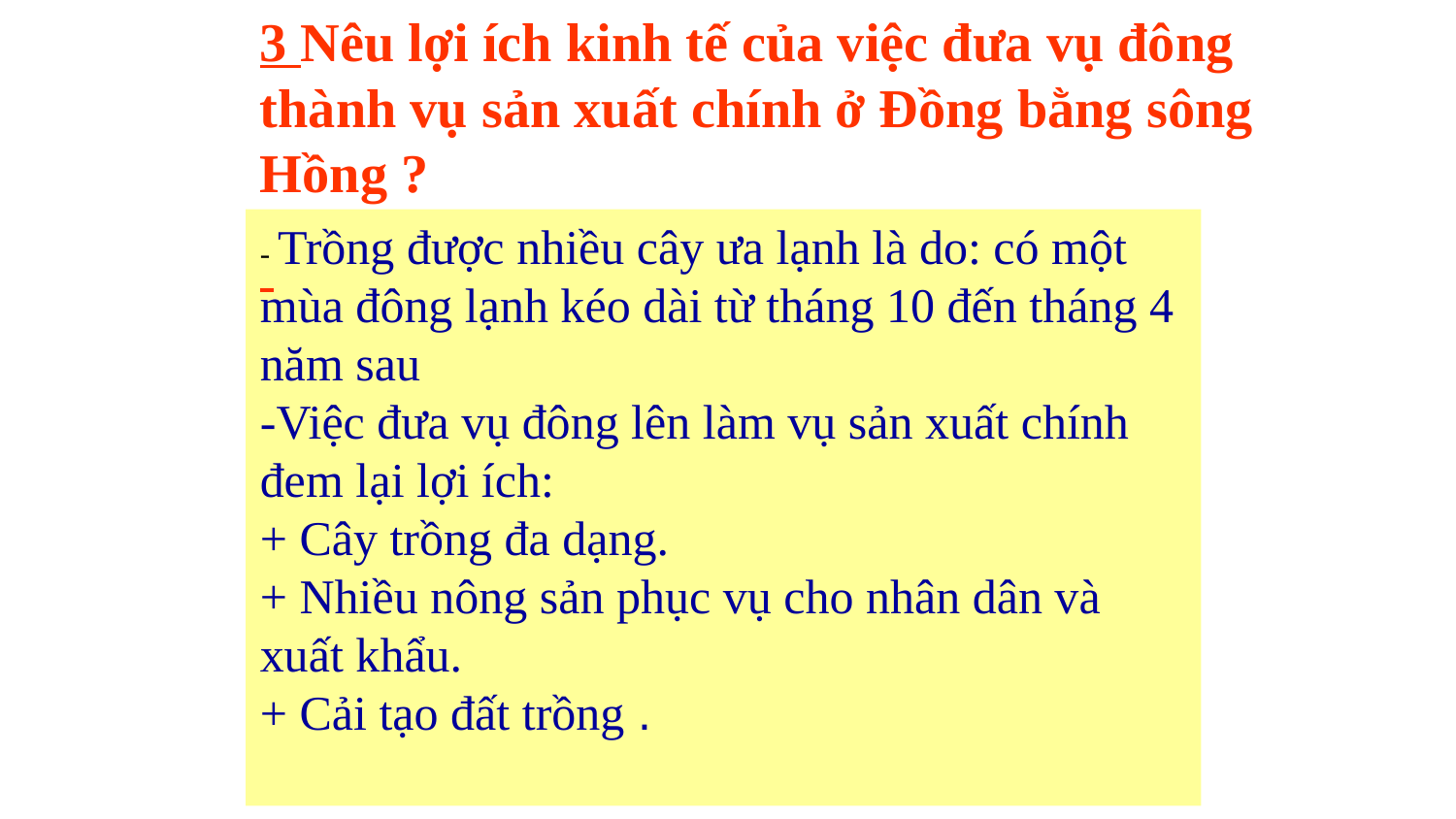

3 Nêu lợi ích kinh tế của việc đưa vụ đông thành vụ sản xuất chính ở Đồng bằng sông Hồng ?

- Trồng được nhiều cây ưa lạnh là do: có một mùa đông lạnh kéo dài từ tháng 10 đến tháng 4 năm sau
-Việc đưa vụ đông lên làm vụ sản xuất chính đem lại lợi ích:
+ Cây trồng đa dạng.
+ Nhiều nông sản phục vụ cho nhân dân và xuất khẩu.
+ Cải tạo đất trồng .